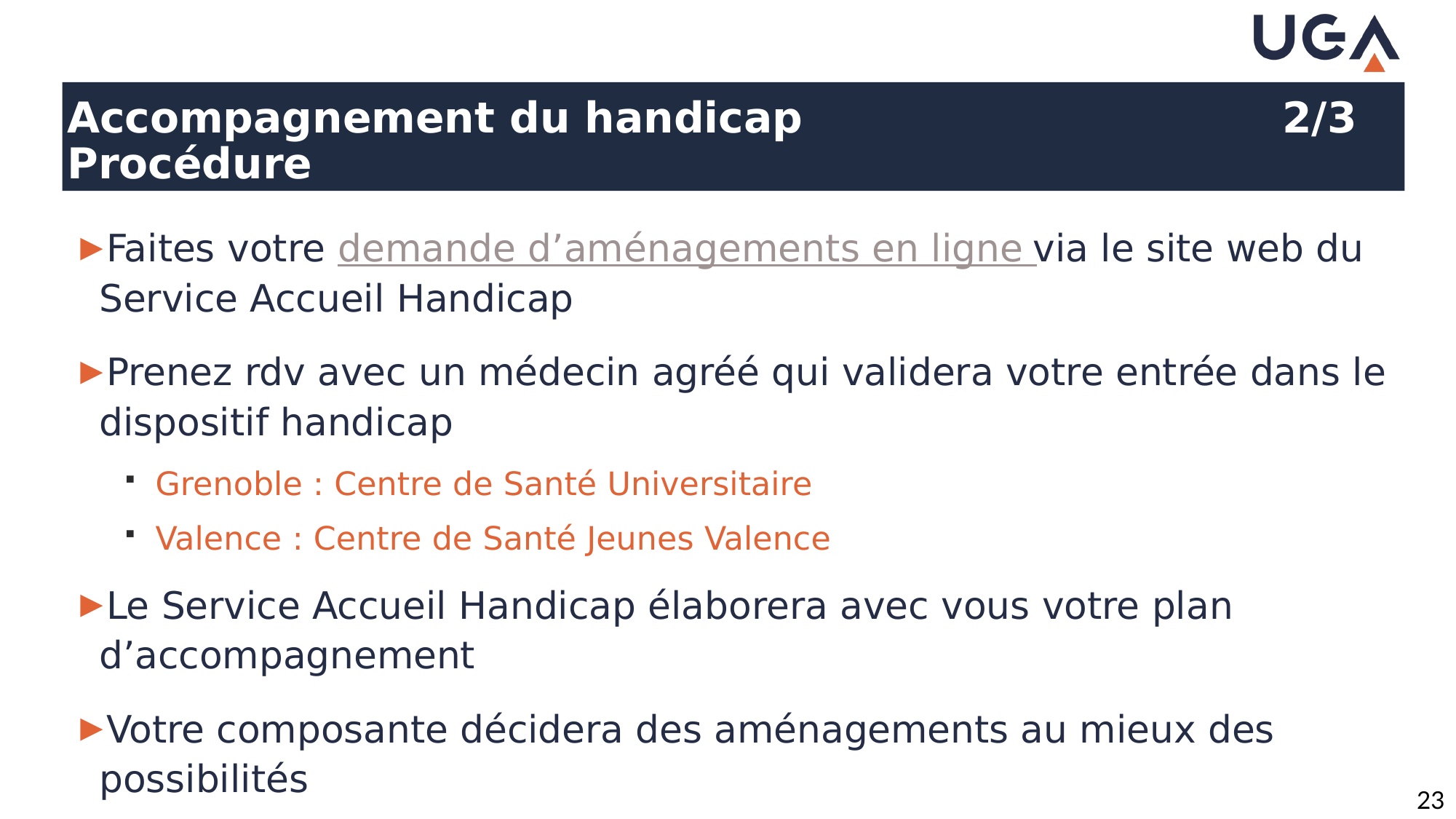

# Accompagnement du handicap					 2/3 Procédure
Faites votre demande d’aménagements en ligne via le site web du Service Accueil Handicap
Prenez rdv avec un médecin agréé qui validera votre entrée dans le dispositif handicap
Grenoble : Centre de Santé Universitaire
Valence : Centre de Santé Jeunes Valence
Le Service Accueil Handicap élaborera avec vous votre plan d’accompagnement
Votre composante décidera des aménagements au mieux des possibilités